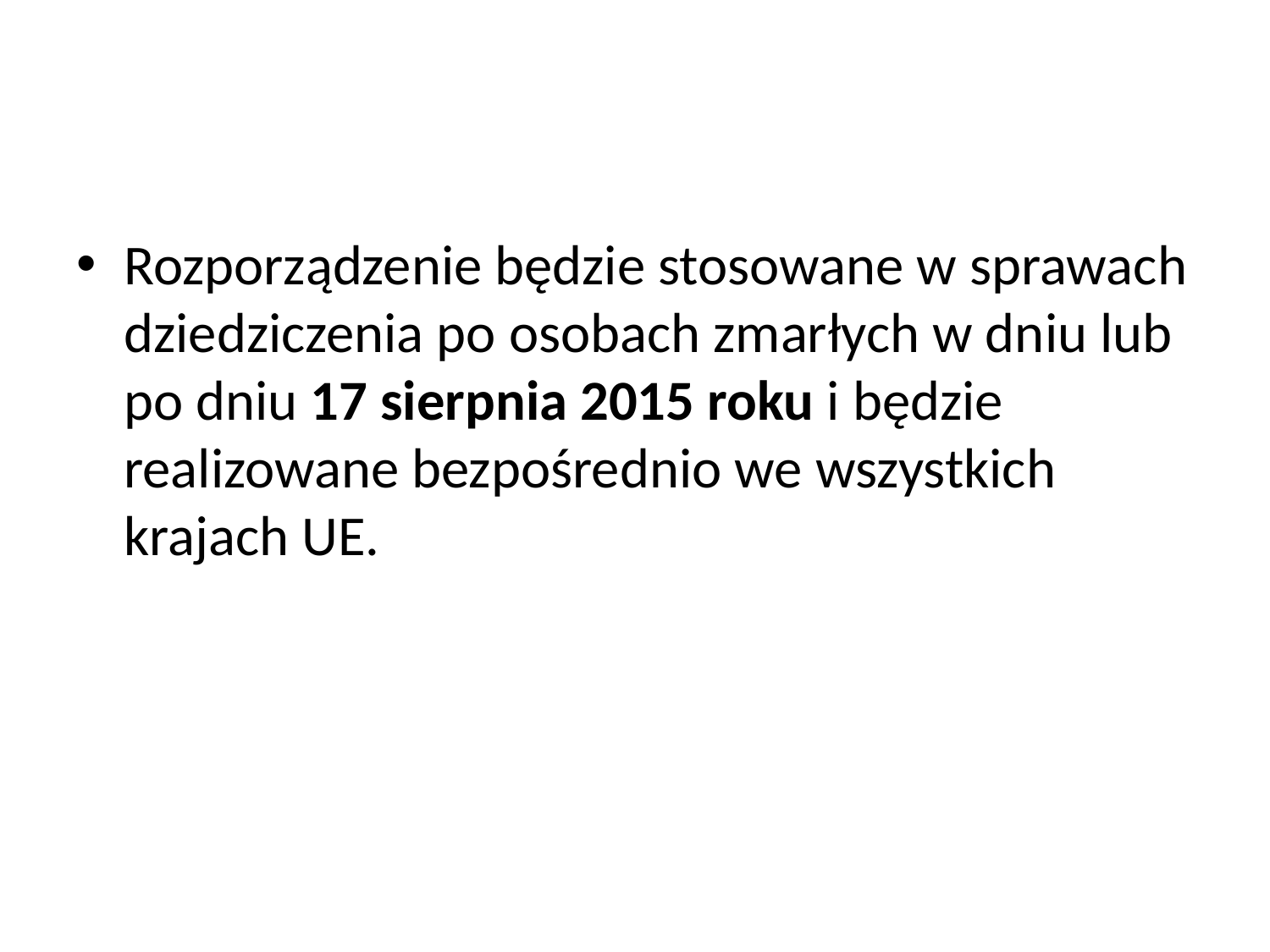

#
Rozporządzenie będzie stosowane w sprawach dziedziczenia po osobach zmarłych w dniu lub po dniu 17 sierpnia 2015 roku i będzie realizowane bezpośrednio we wszystkich krajach UE.